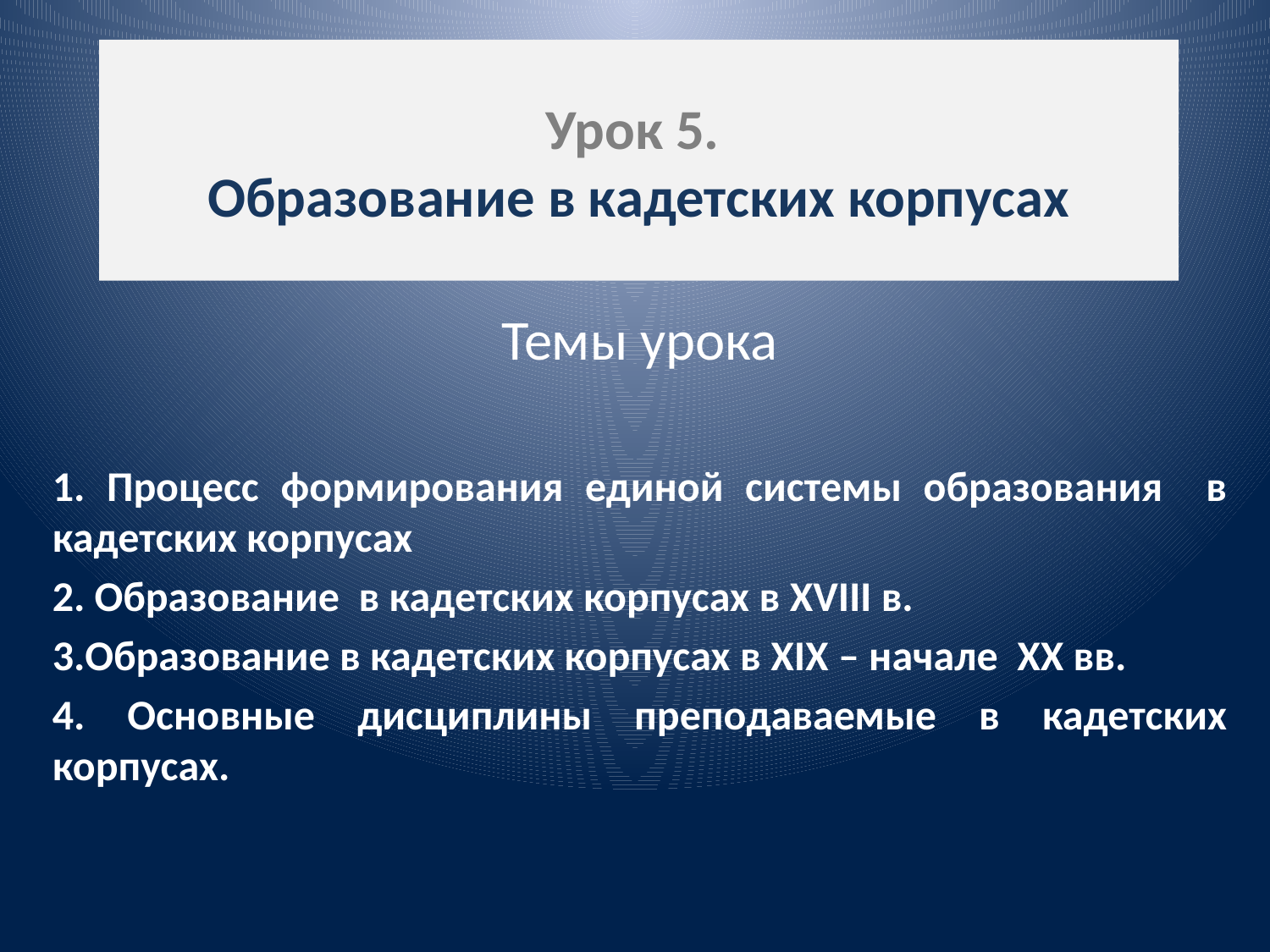

# Урок 5. Образование в кадетских корпусах
Темы урока

1. Процесс формирования единой системы образования  в кадетских корпусах
2. Образование  в кадетских корпусах в XVIII в.
3.Образование в кадетских корпусах в XIX – начале  XX вв.
4. Основные дисциплины преподаваемые в кадетских корпусах.